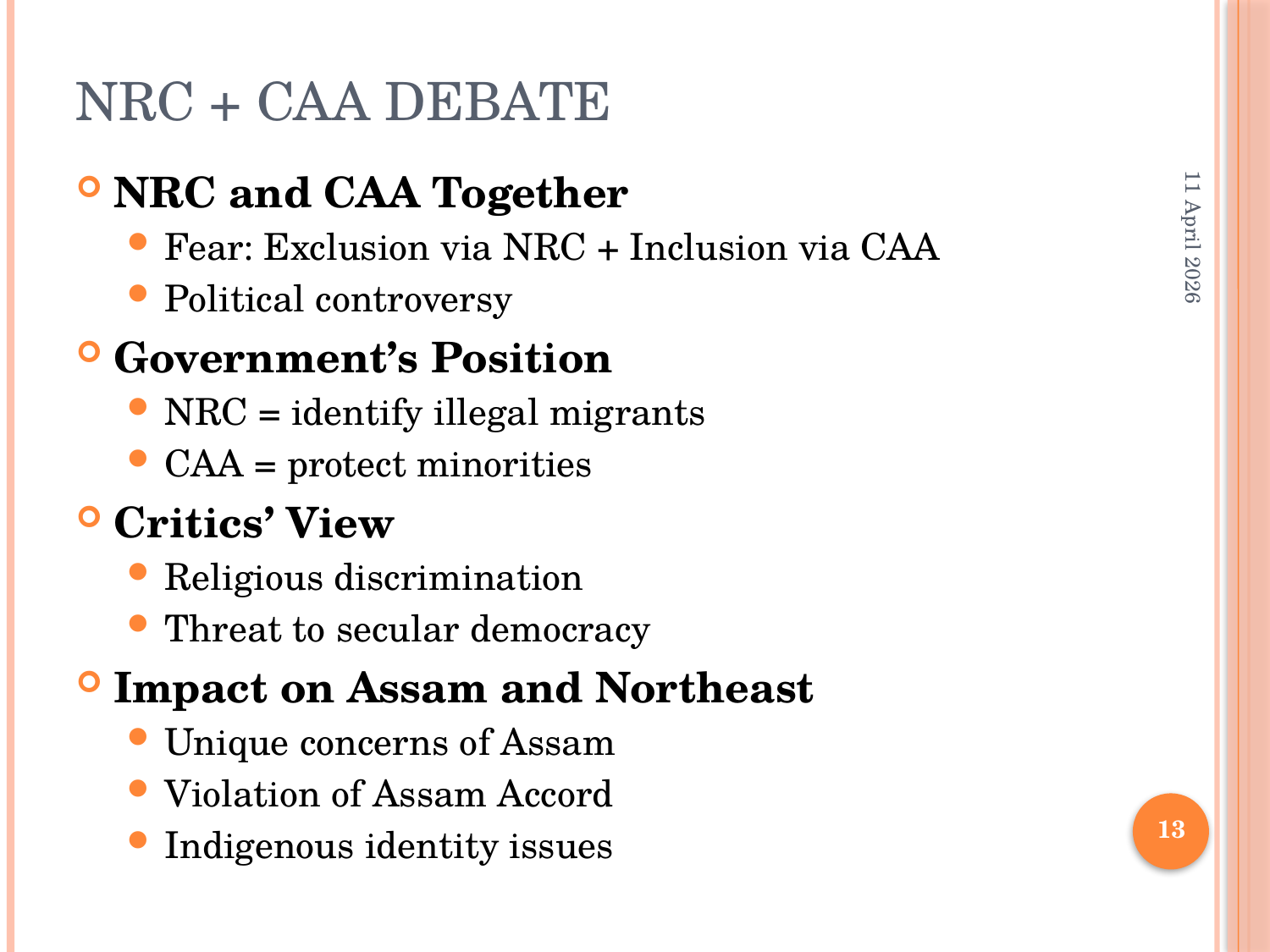

# NRC + CAA Debate
11 April 2026
NRC and CAA Together
Fear: Exclusion via NRC + Inclusion via CAA
Political controversy
Government’s Position
NRC = identify illegal migrants
CAA = protect minorities
Critics’ View
Religious discrimination
Threat to secular democracy
Impact on Assam and Northeast
Unique concerns of Assam
Violation of Assam Accord
Indigenous identity issues

13